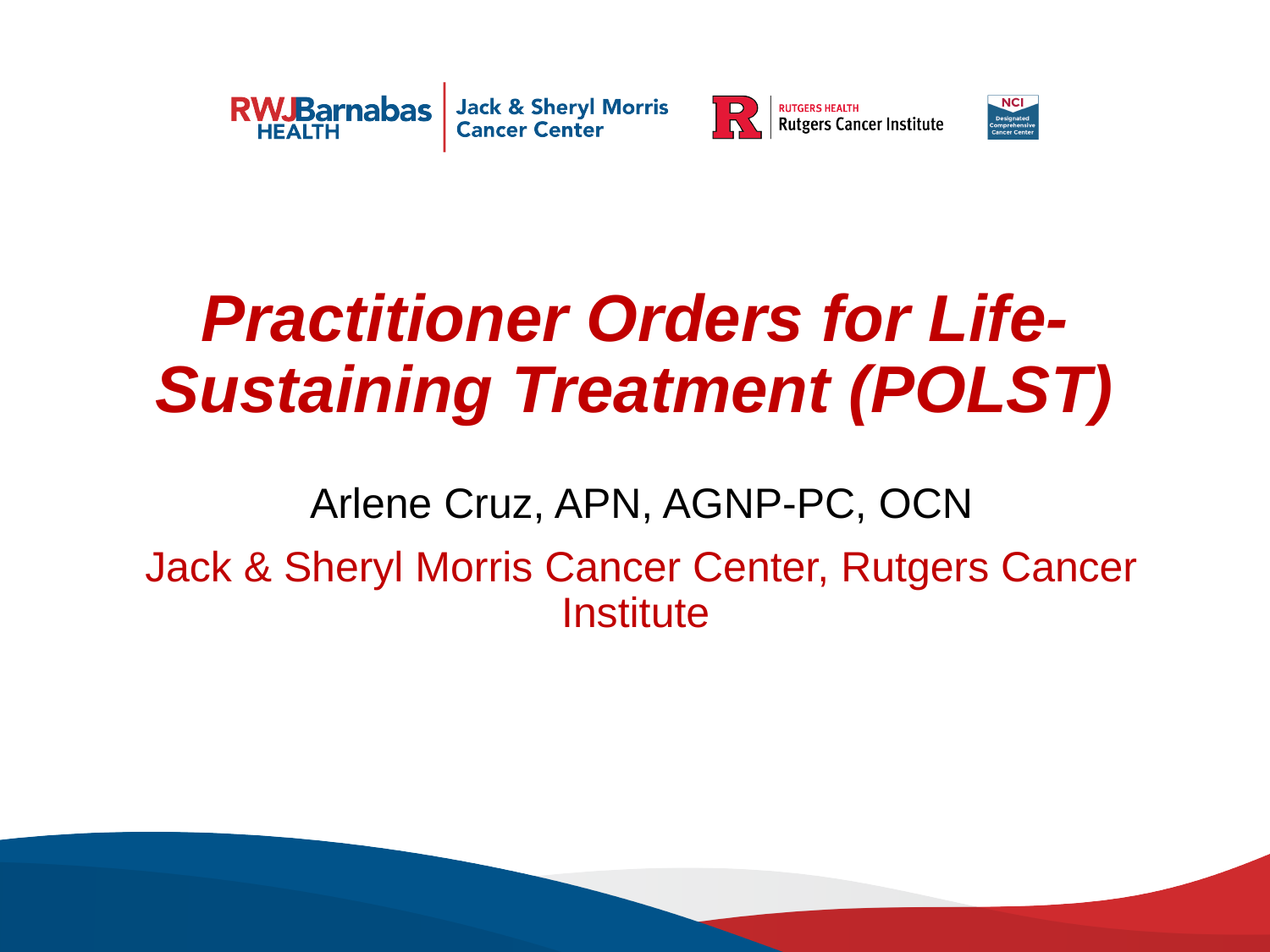

# Practitioner Orders for Life-Sustaining Treatment (POLST)
Arlene Cruz, APN, AGNP-PC, OCN
Jack & Sheryl Morris Cancer Center, Rutgers Cancer Institute